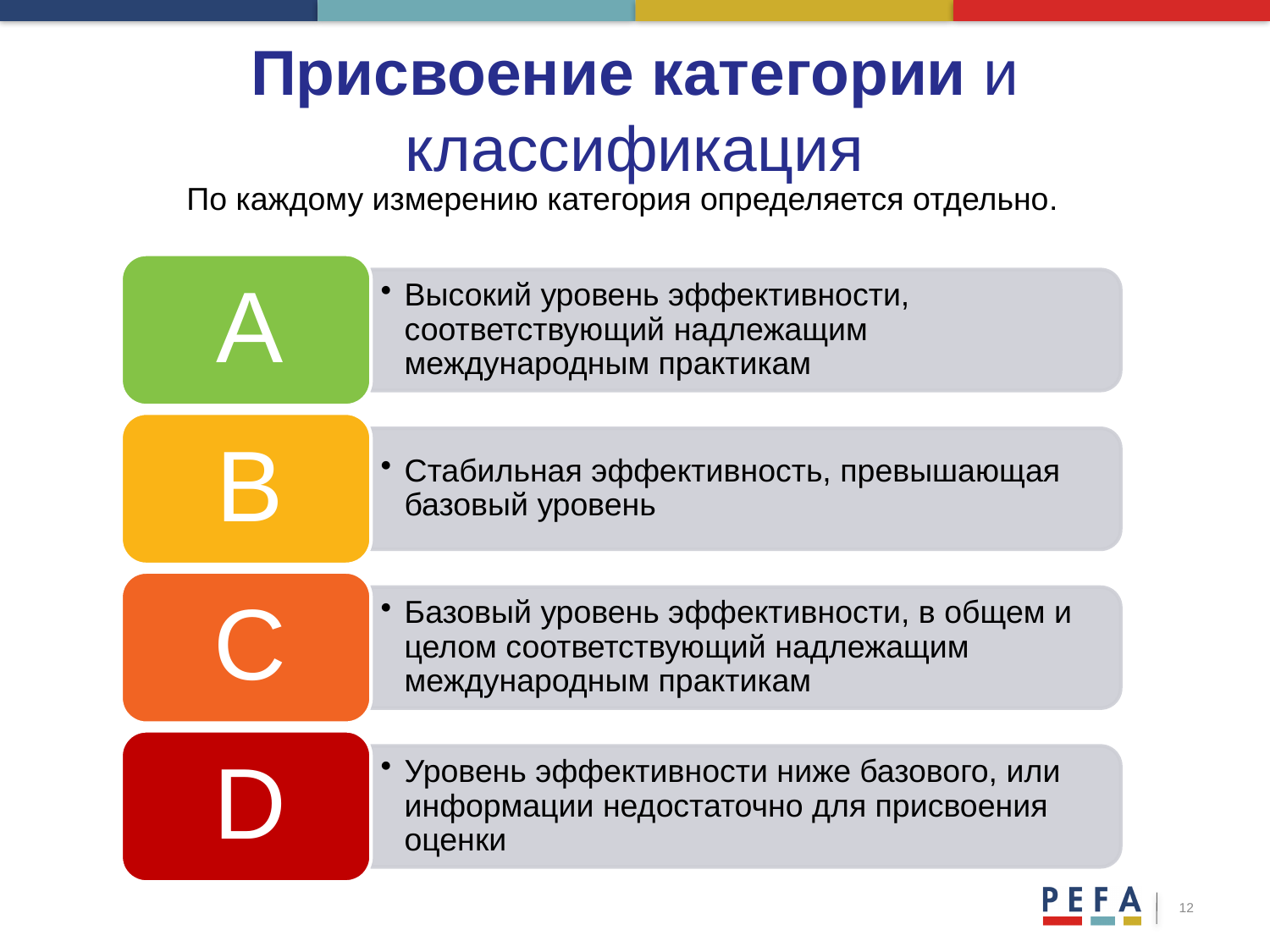

Присвоение категории и классификация
По каждому измерению категория определяется отдельно.
Высокий уровень эффективности, соответствующий надлежащим международным практикам
A
Стабильная эффективность, превышающая базовый уровень
B
Базовый уровень эффективности, в общем и целом соответствующий надлежащим международным практикам
C
Уровень эффективности ниже базового, или информации недостаточно для присвоения оценки
D
12